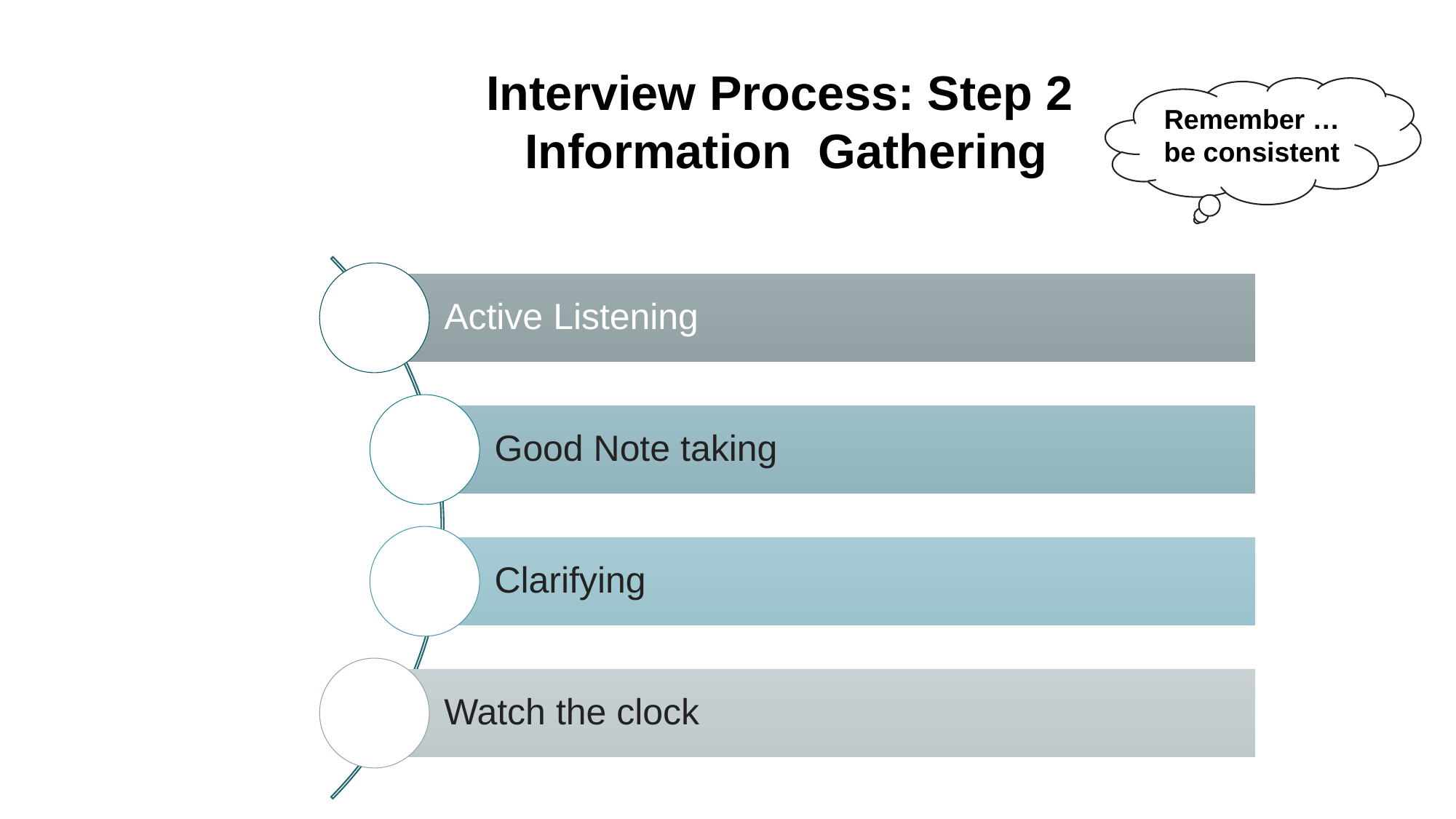

Interview Process: Step 2
Information  Gathering
Remember … be consistent
Active Listening
Good Note taking
Clarifying
Watch the clock